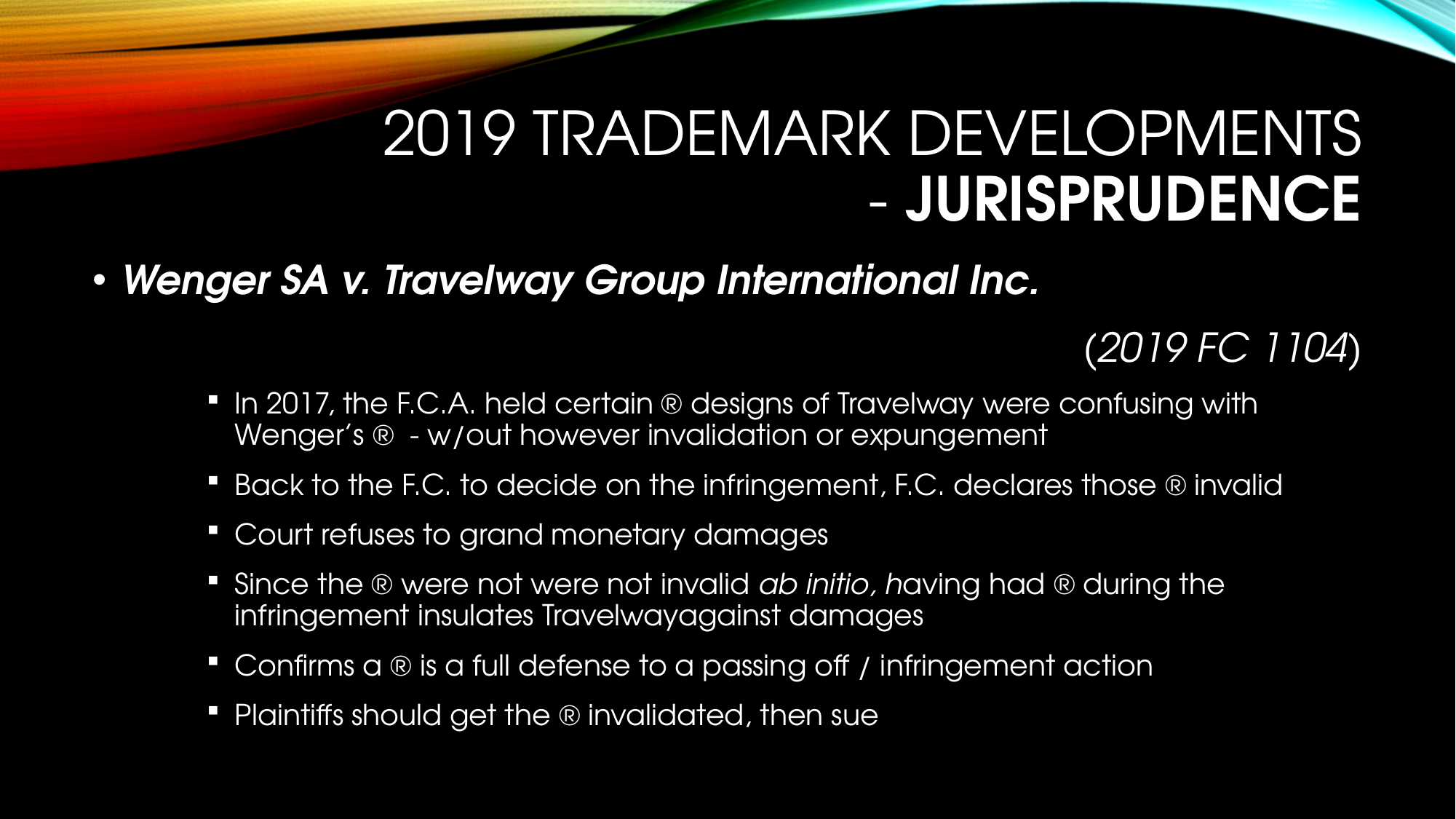

# 2019 trademark developments - JURISPRUDENCE
Wenger SA v. Travelway Group International Inc.
(2019 FC 1104)
In 2017, the F.C.A. held certain ® designs of Travelway were confusing with Wenger’s ®  - w/out however invalidation or expungement
Back to the F.C. to decide on the infringement, F.C. declares those ® invalid
Court refuses to grand monetary damages
Since the ® were not were not invalid ab initio, having had ® during the infringement insulates Travelwayagainst damages
Confirms a ® is a full defense to a passing off / infringement action
Plaintiffs should get the ® invalidated, then sue